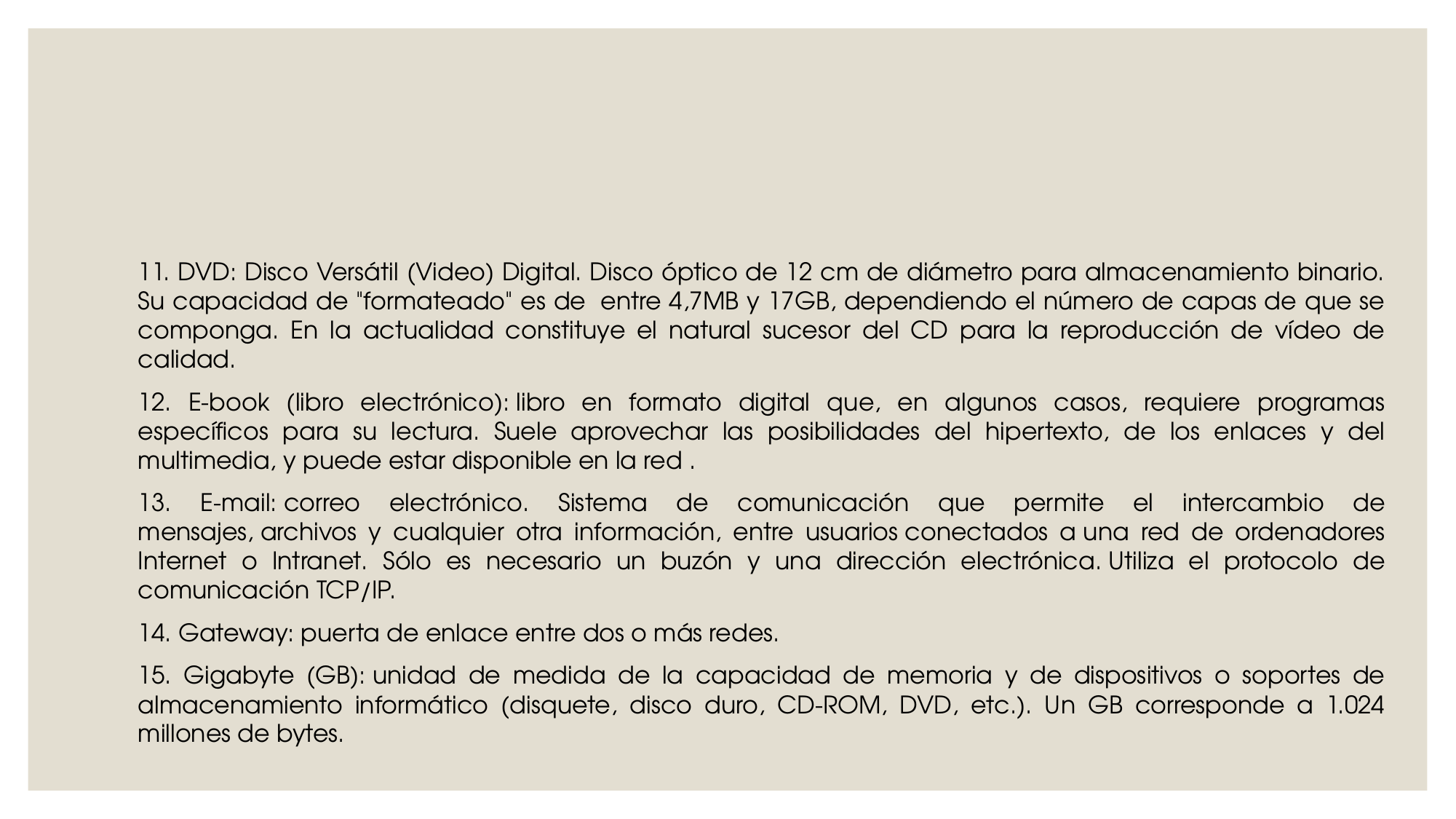

#
11. DVD: Disco Versátil (Video) Digital. Disco óptico de 12 cm de diámetro para almacenamiento binario. Su capacidad de "formateado" es de  entre 4,7MB y 17GB, dependiendo el número de capas de que se componga. En la actualidad constituye el natural sucesor del CD para la reproducción de vídeo de calidad.
12. E-book (libro electrónico): libro en formato digital que, en algunos casos, requiere programas específicos para su lectura. Suele aprovechar las posibilidades del hipertexto, de los enlaces y del multimedia, y puede estar disponible en la red .
13. E-mail: correo electrónico. Sistema de comunicación que permite el intercambio de mensajes, archivos y cualquier otra información, entre usuarios conectados a una red de ordenadores Internet o Intranet. Sólo es necesario un buzón y una dirección electrónica. Utiliza el protocolo de comunicación TCP/IP.
14. Gateway: puerta de enlace entre dos o más redes.
15. Gigabyte (GB): unidad de medida de la capacidad de memoria y de dispositivos o soportes de almacenamiento informático (disquete, disco duro, CD-ROM, DVD, etc.). Un GB corresponde a 1.024 millones de bytes.